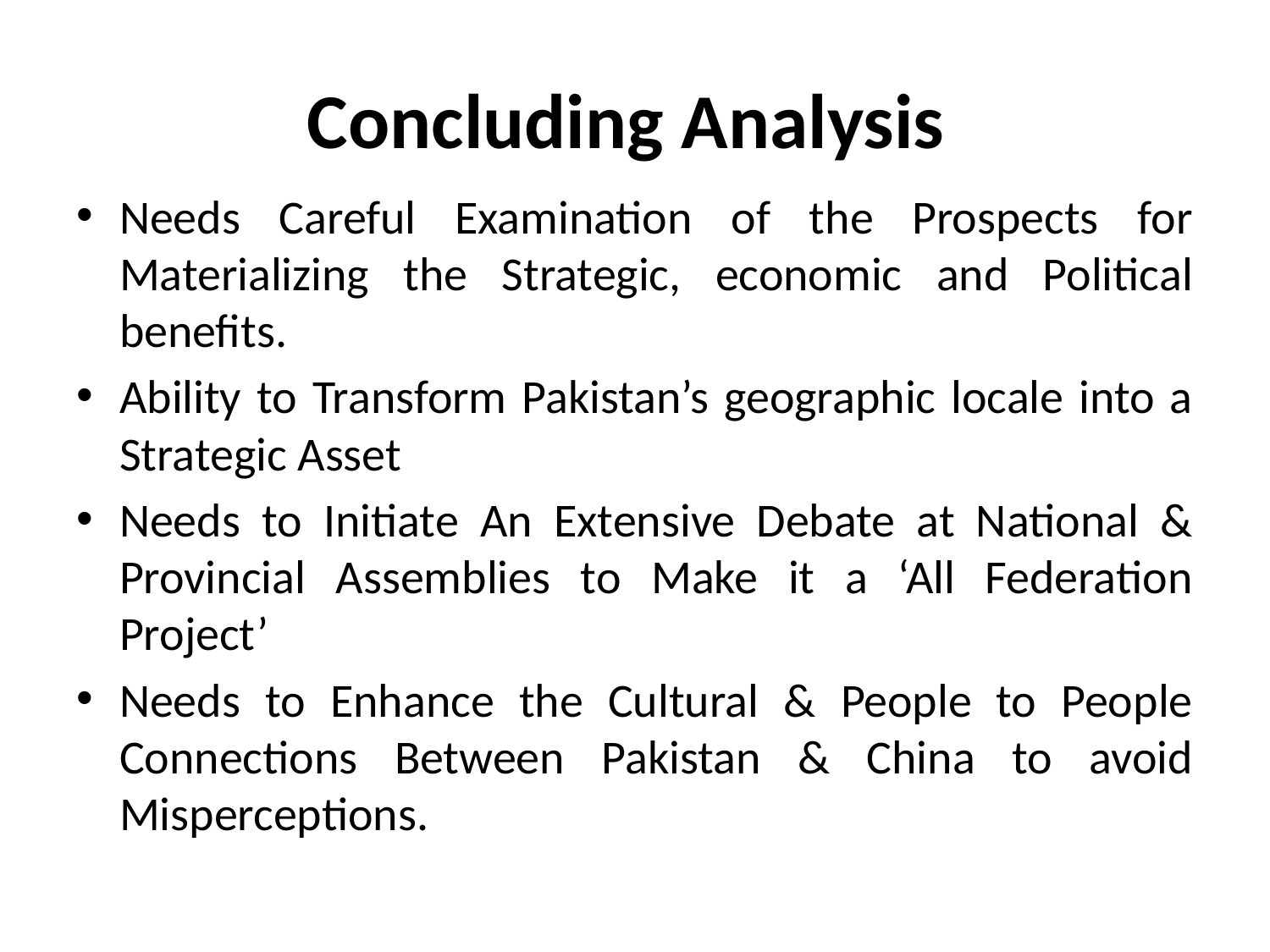

# Concluding Analysis
Needs Careful Examination of the Prospects for Materializing the Strategic, economic and Political benefits.
Ability to Transform Pakistan’s geographic locale into a Strategic Asset
Needs to Initiate An Extensive Debate at National & Provincial Assemblies to Make it a ‘All Federation Project’
Needs to Enhance the Cultural & People to People Connections Between Pakistan & China to avoid Misperceptions.